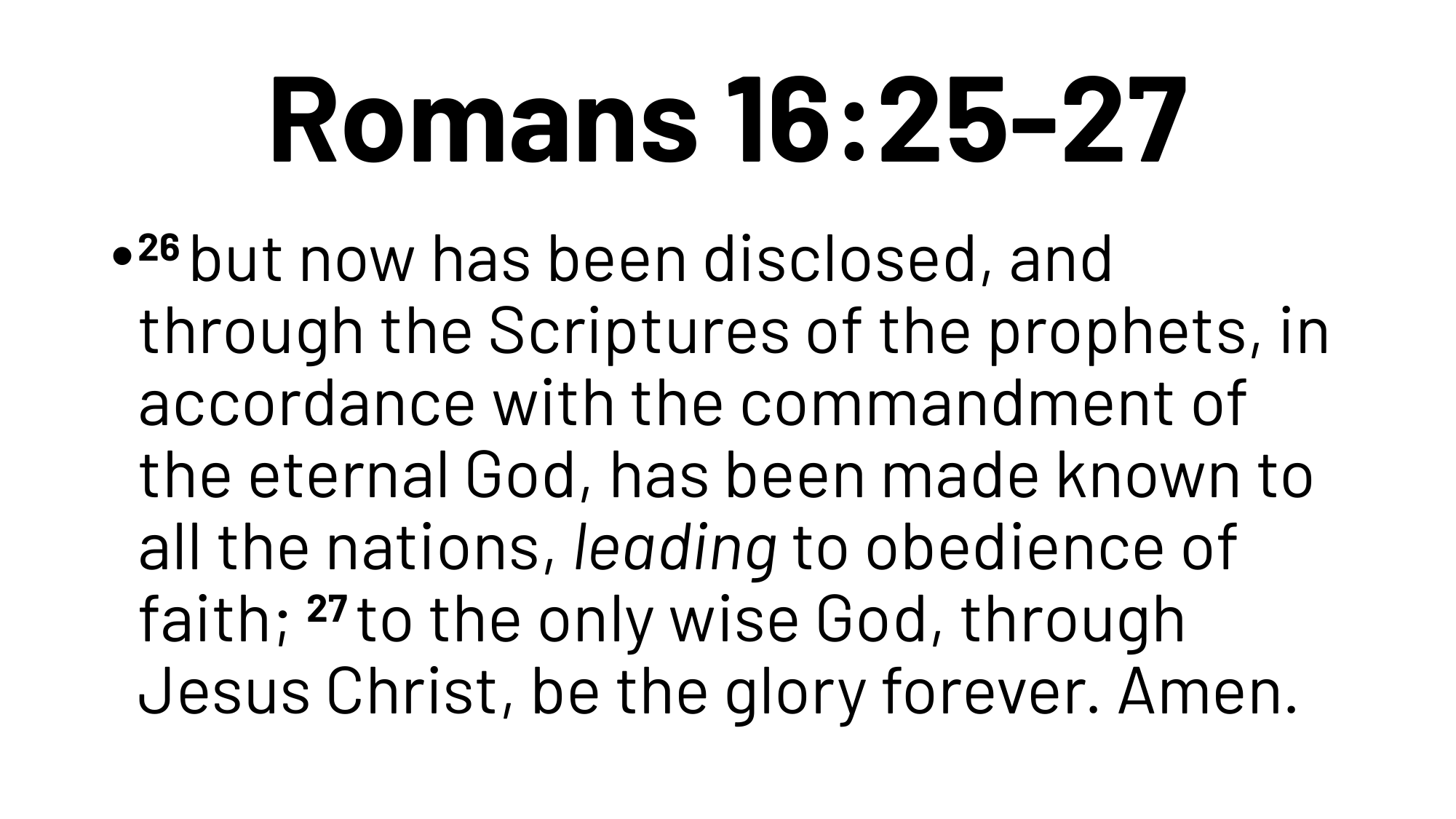

# Romans 16:25-27
26 but now has been disclosed, and through the Scriptures of the prophets, in accordance with the commandment of the eternal God, has been made known to all the nations, leading to obedience of faith; 27 to the only wise God, through Jesus Christ, be the glory forever. Amen.